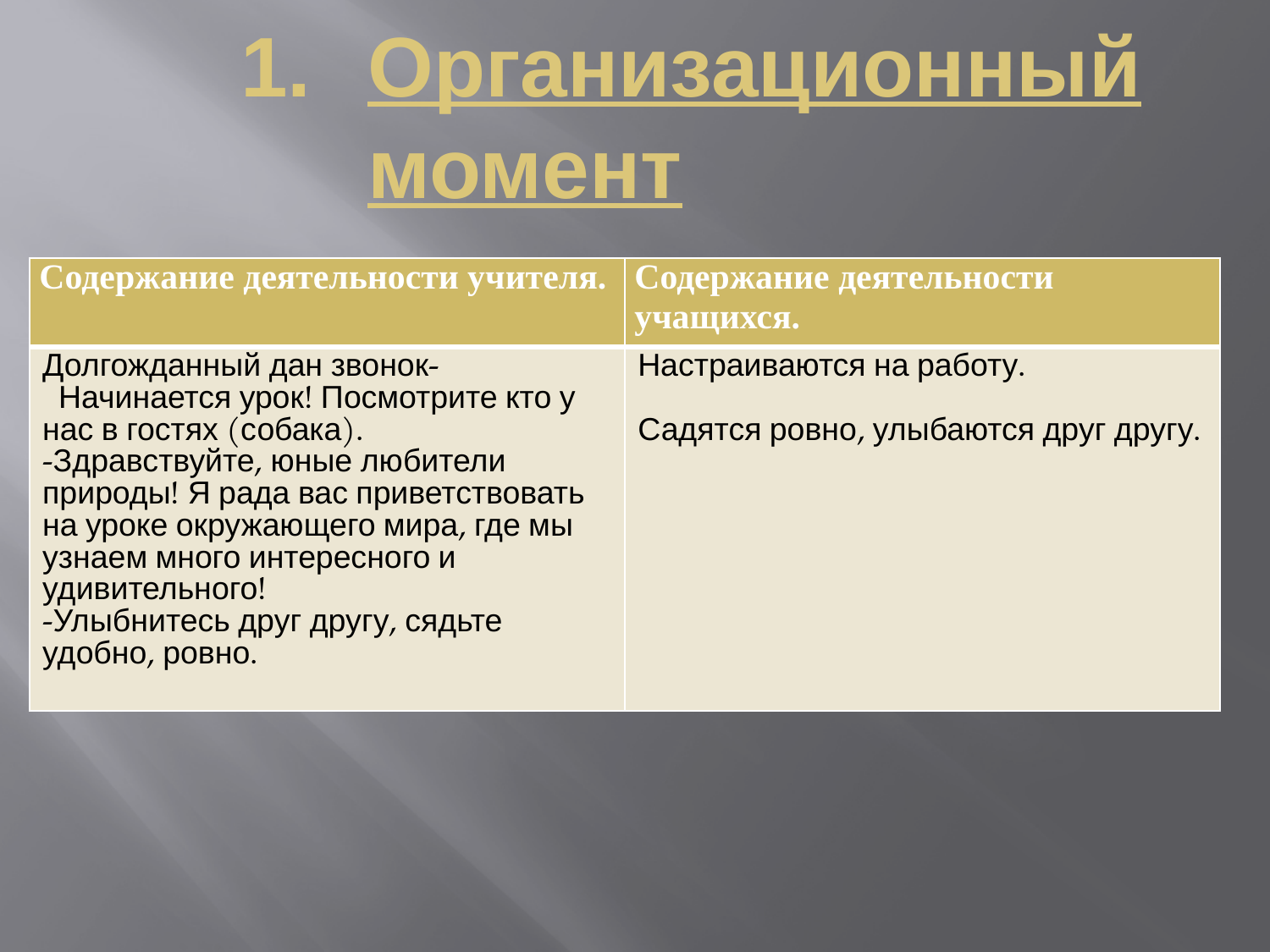

# Организационный момент
| Содержание деятельности учителя. | Содержание деятельности учащихся. |
| --- | --- |
| Долгожданный дан звонок-   Начинается урок! Посмотрите кто у нас в гостях (собака). -Здравствуйте, юные любители природы! Я рада вас приветствовать на уроке окружающего мира, где мы узнаем много интересного и удивительного! -Улыбнитесь друг другу, сядьте удобно, ровно. | Настраиваются на работу. Садятся ровно, улыбаются друг другу. |